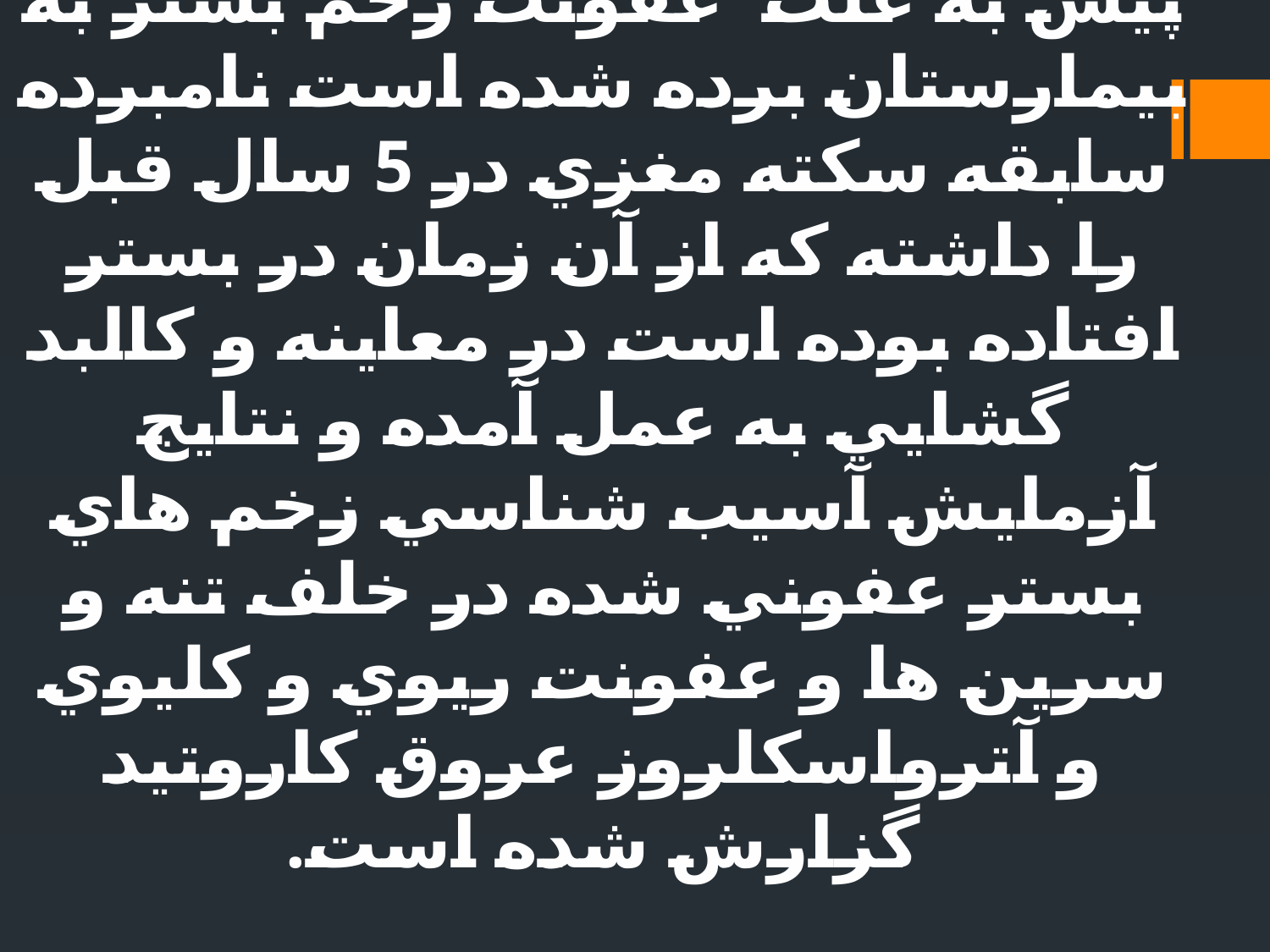

# مثال42: (بيماري) خانم 70 ساله اي با سابقه ديابت نوع دوم از 10 سال پيش به علت  عفونت زخم بستر به بيمارستان برده شده است نامبرده سابقه سكته مغزي در 5 سال قبل را داشته كه از آن زمان در بستر افتاده بوده است در معاينه و كالبد گشايي به عمل آمده و نتايج آزمايش آسيب شناسي زخم هاي بستر عفوني شده در خلف تنه و سرين ها و عفونت ريوي و كليوي و آترواسكلروز عروق كاروتيد گزارش شده است.